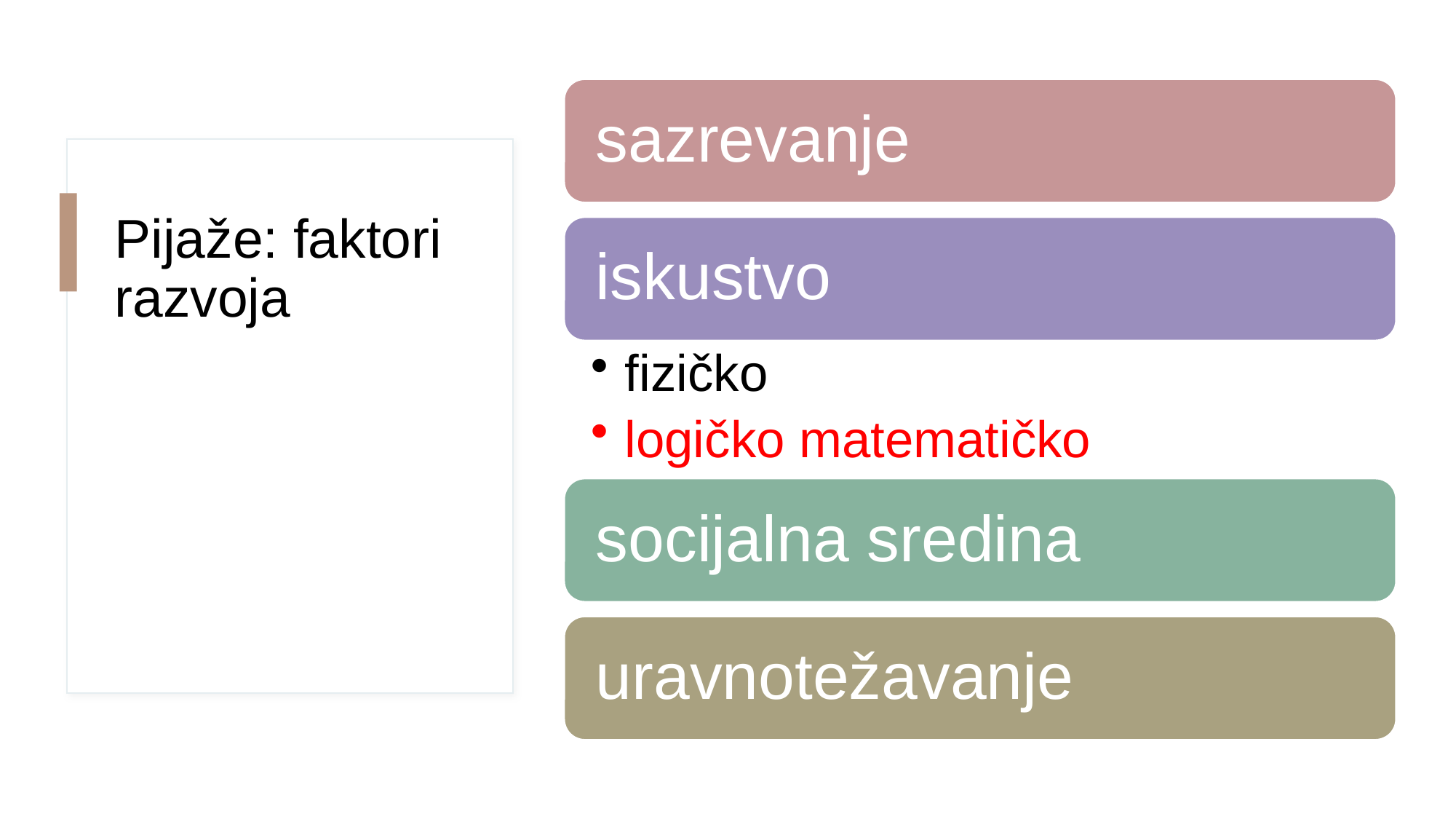

sazrevanje
iskustvo
fizičko
logičko matematičko
socijalna sredina
uravnotežavanje

# Pijaže: faktori razvoja